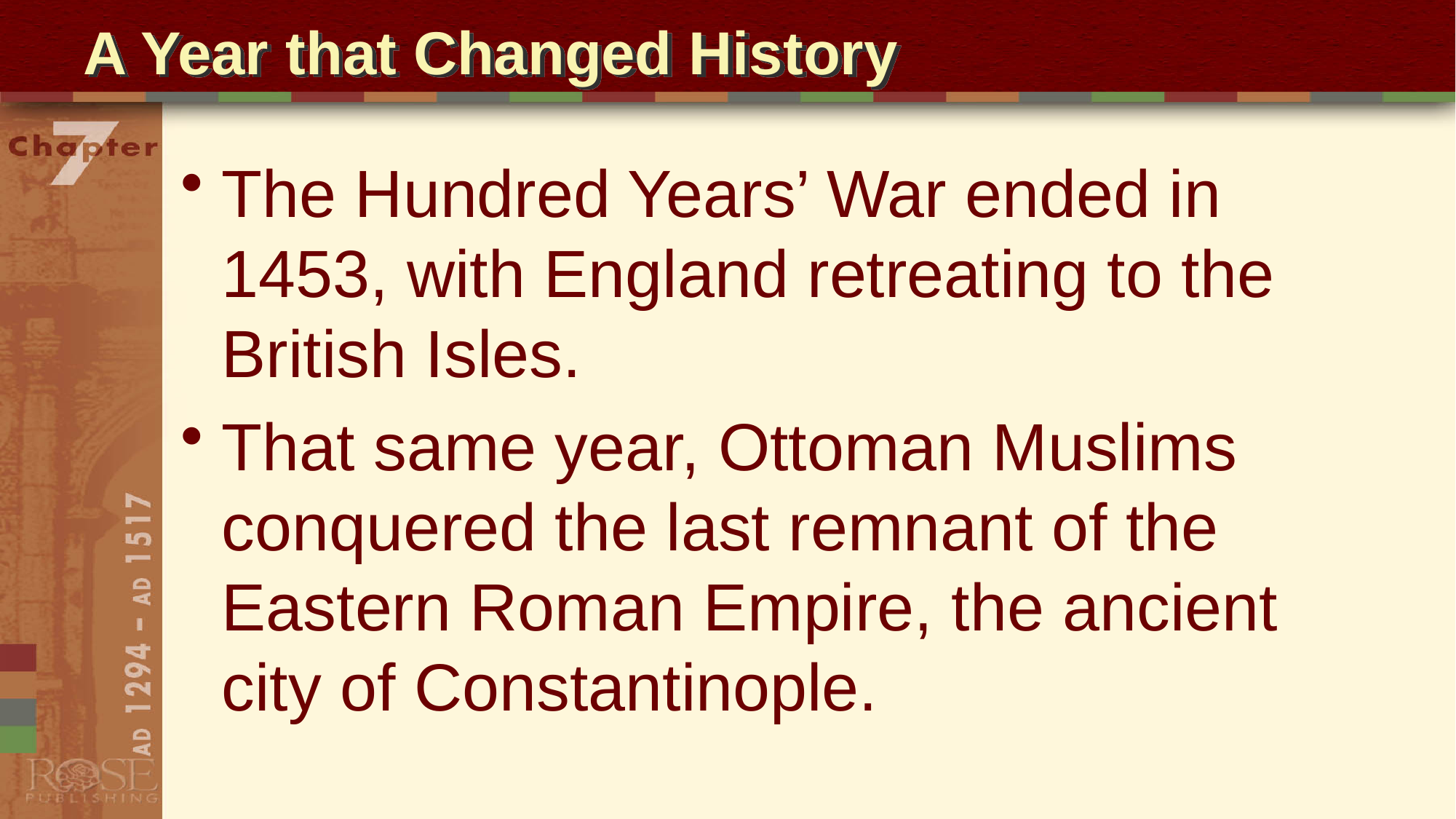

# A Year that Changed History
The Hundred Years’ War ended in 1453, with England retreating to the British Isles.
That same year, Ottoman Muslims conquered the last remnant of the Eastern Roman Empire, the ancient city of Constantinople.